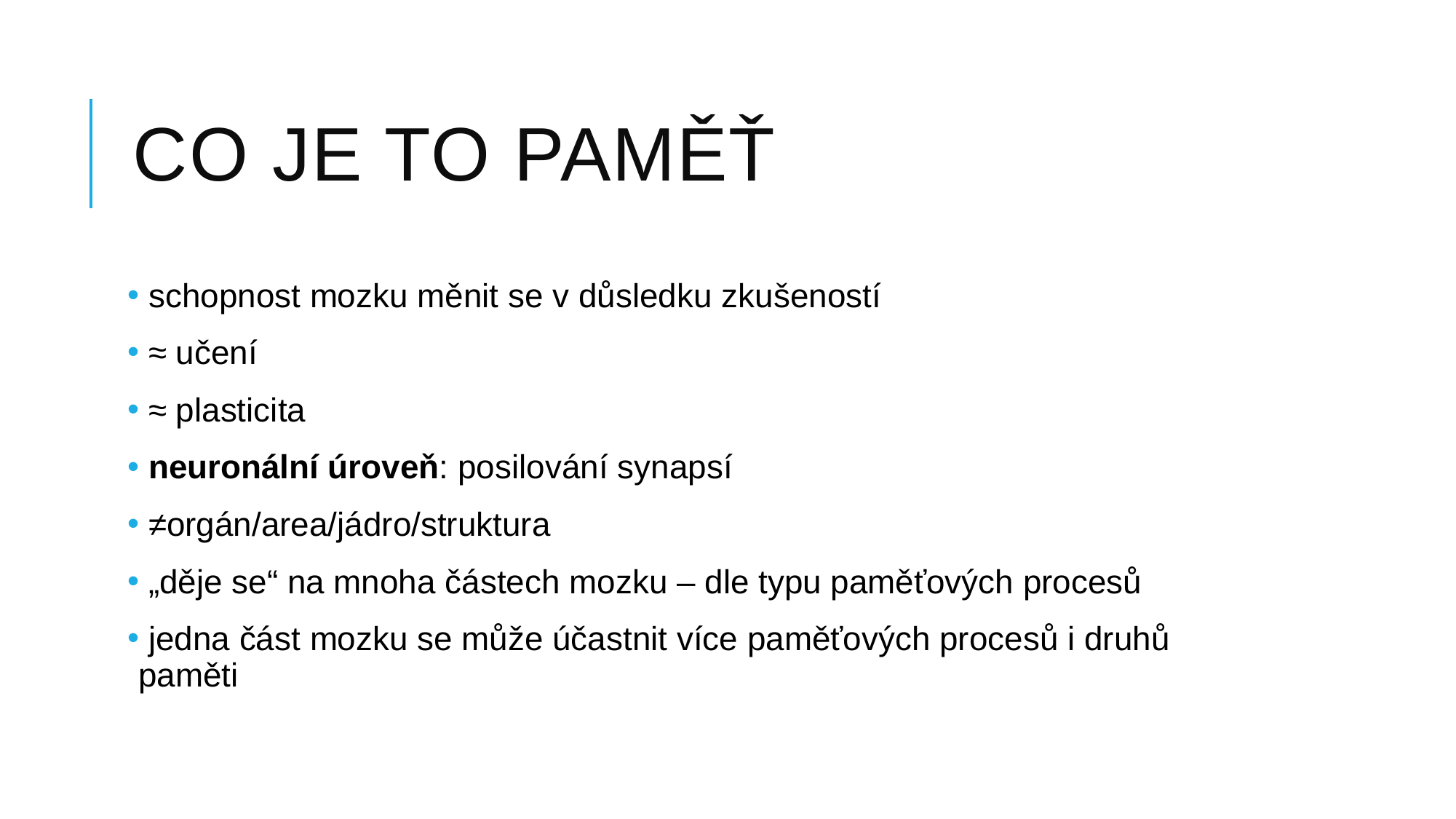

# CO je to paměť
 schopnost mozku měnit se v důsledku zkušeností
 ≈ učení
 ≈ plasticita
 neuronální úroveň: posilování synapsí
 ≠orgán/area/jádro/struktura
 „děje se“ na mnoha částech mozku – dle typu paměťových procesů
 jedna část mozku se může účastnit více paměťových procesů i druhů paměti